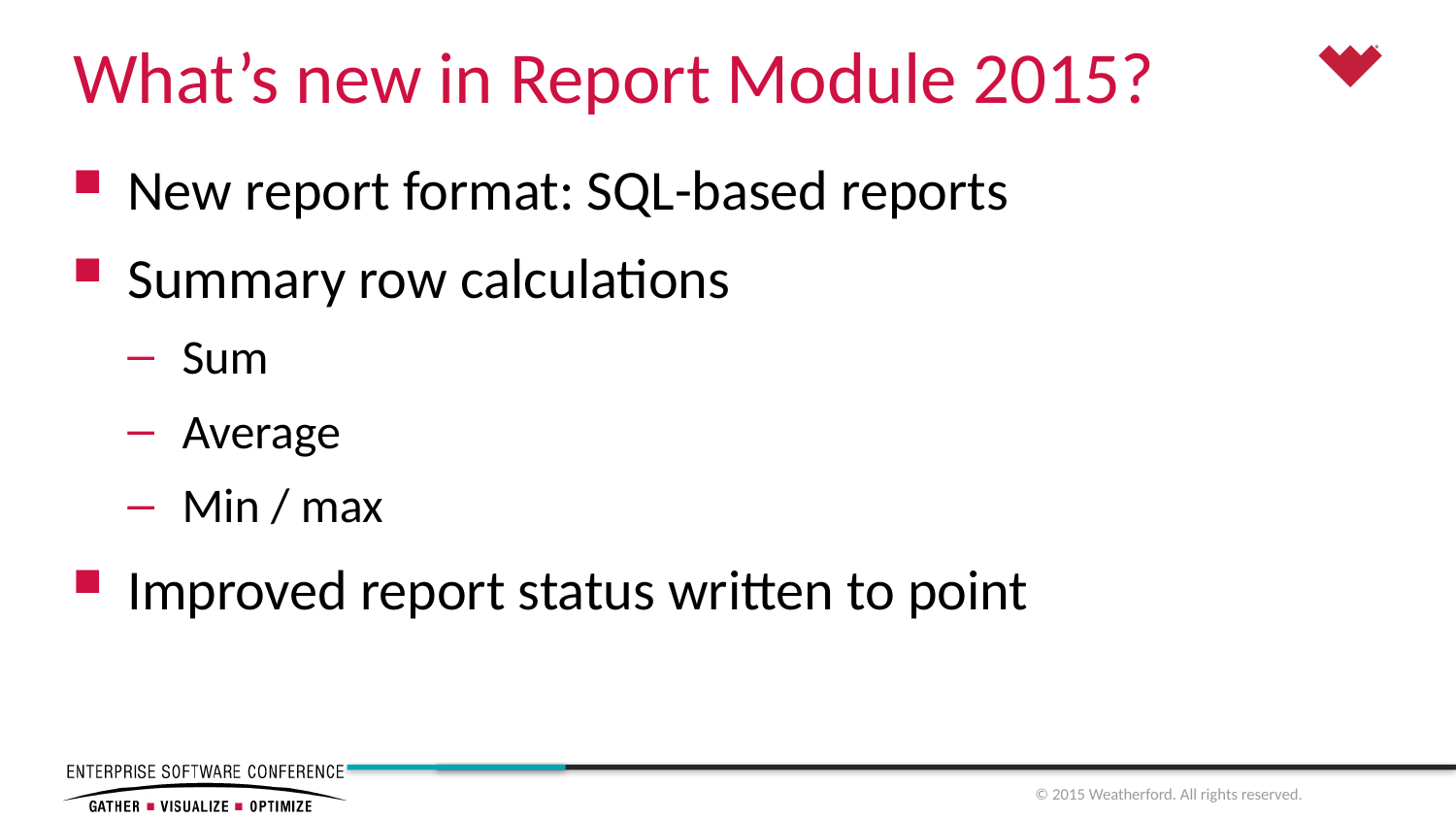

# What’s new in Report Module 2015?
New report format: SQL-based reports
Summary row calculations
Sum
Average
Min / max
Improved report status written to point